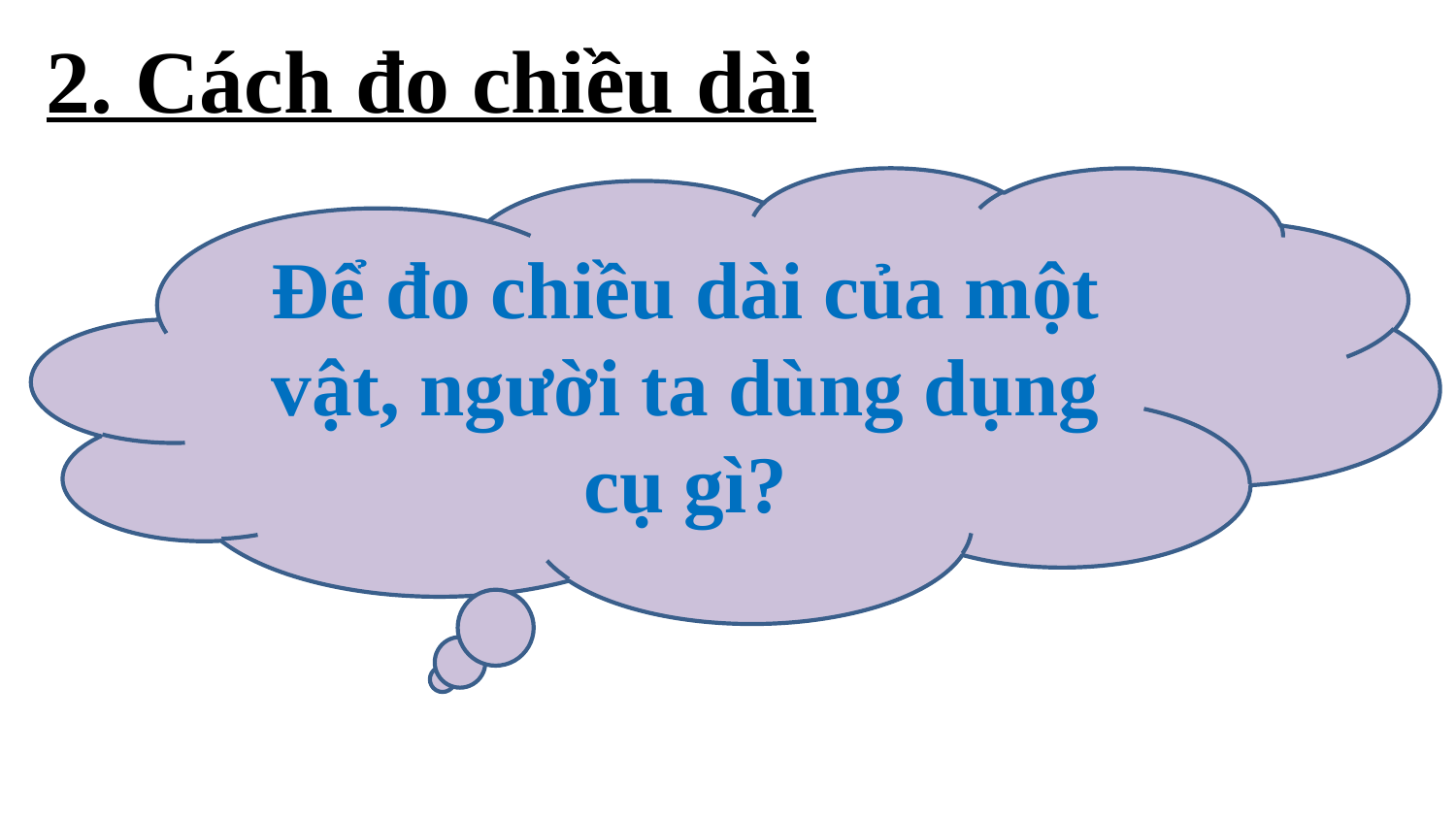

2. Cách đo chiều dài
Để đo chiều dài của một vật, người ta dùng dụng cụ gì?